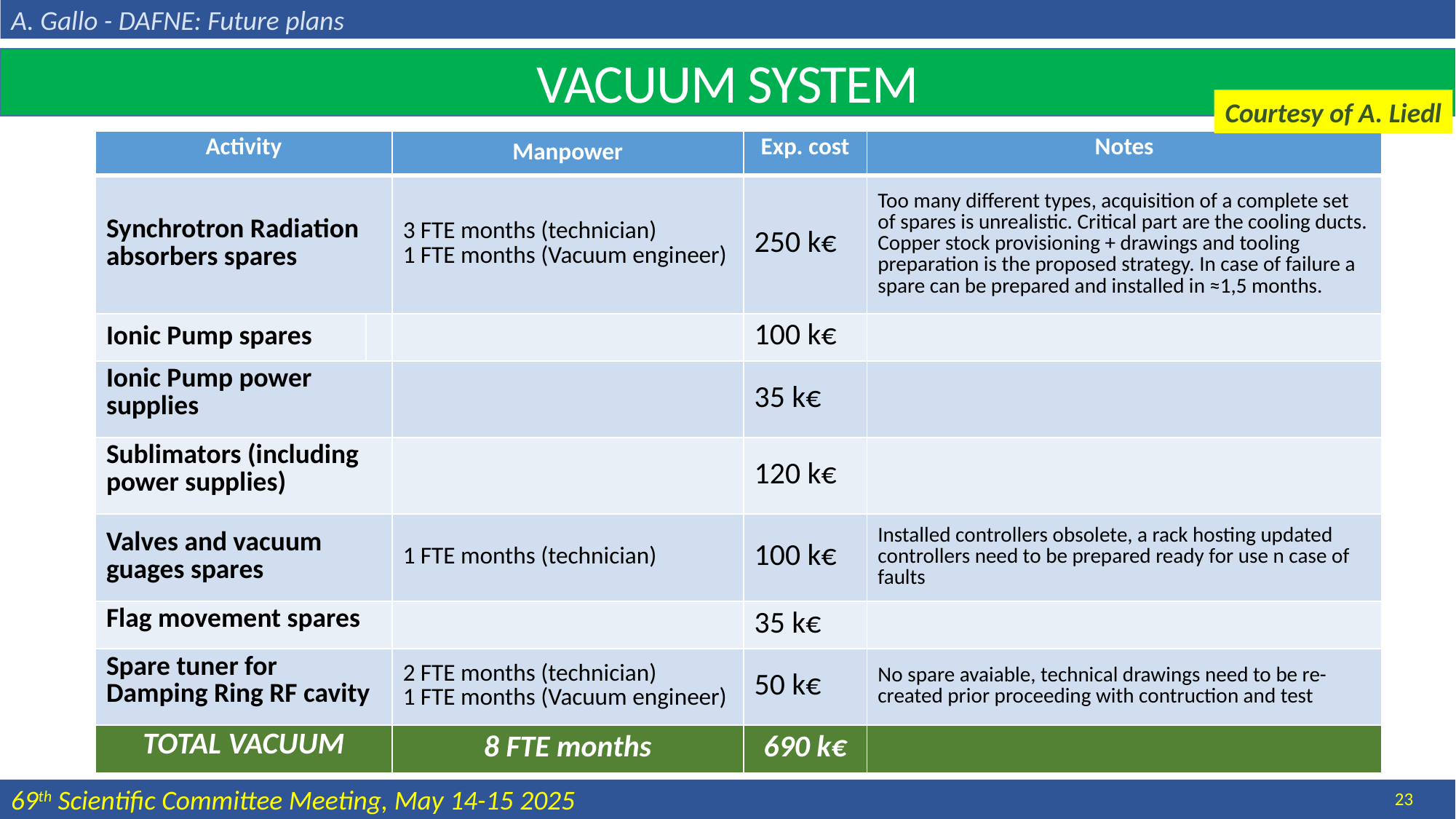

A. Gallo - DAFNE: Future plans

VACUUM SYSTEM
Courtesy of A. Liedl
| Activity |  | Manpower | Exp. cost | Notes |
| --- | --- | --- | --- | --- |
| Synchrotron Radiation absorbers spares |  | 3 FTE months (technician) 1 FTE months (Vacuum engineer) | 250 k€ | Too many different types, acquisition of a complete set of spares is unrealistic. Critical part are the cooling ducts. Copper stock provisioning + drawings and tooling preparation is the proposed strategy. In case of failure a spare can be prepared and installed in ≈1,5 months. |
| Ionic Pump spares |  |  | 100 k€ |  |
| Ionic Pump power supplies |  |  | 35 k€ |  |
| Sublimators (including power supplies) |  |  | 120 k€ |  |
| Valves and vacuum guages spares |  | 1 FTE months (technician) | 100 k€ | Installed controllers obsolete, a rack hosting updated controllers need to be prepared ready for use n case of faults |
| Flag movement spares |  |  | 35 k€ |  |
| Spare tuner for Damping Ring RF cavity |  | 2 FTE months (technician) 1 FTE months (Vacuum engineer) | 50 k€ | No spare avaiable, technical drawings need to be re-created prior proceeding with contruction and test |
| TOTAL VACUUM |  | 8 FTE months | 690 k€ |  |
23
69th Scientific Committee Meeting, May 14-15 2025